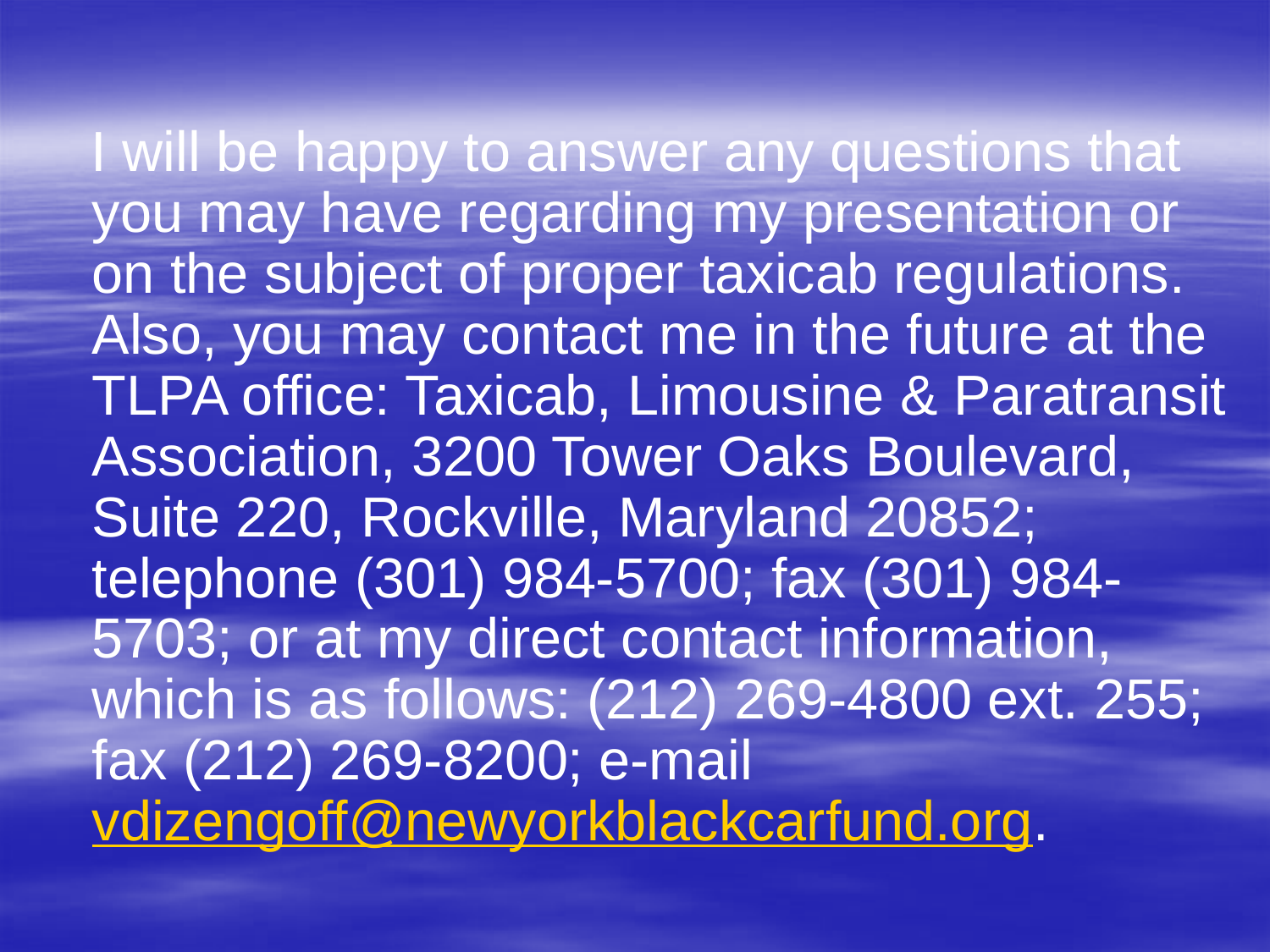

I will be happy to answer any questions that you may have regarding my presentation or on the subject of proper taxicab regulations. Also, you may contact me in the future at the TLPA office: Taxicab, Limousine & Paratransit Association, 3200 Tower Oaks Boulevard, Suite 220, Rockville, Maryland 20852; telephone (301) 984-5700; fax (301) 984-5703; or at my direct contact information, which is as follows: (212) 269-4800 ext. 255; fax (212) 269-8200; e-mail vdizengoff@newyorkblackcarfund.org.